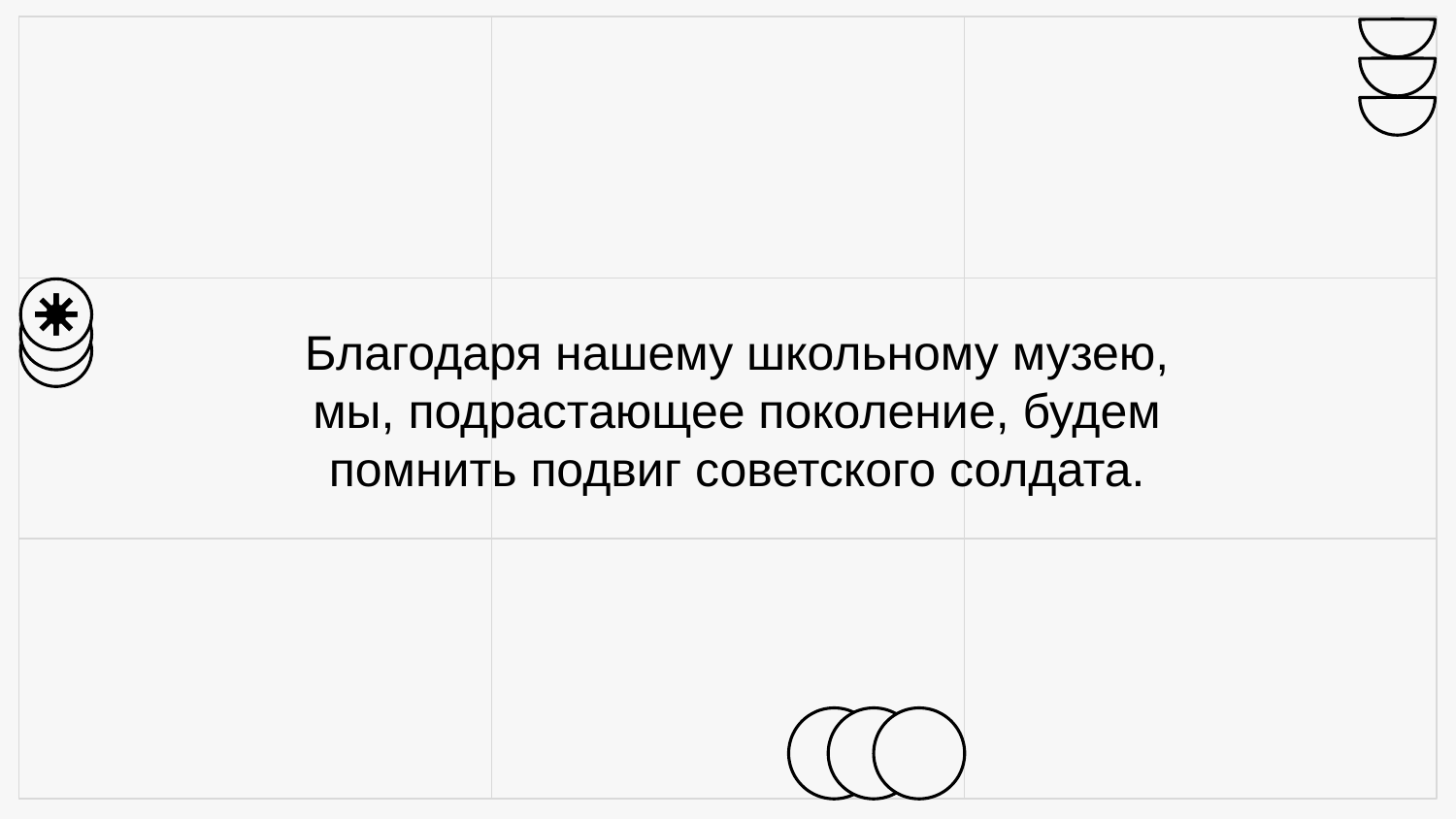

Благодаря нашему школьному музею, мы, подрастающее поколение, будем помнить подвиг советского солдата.